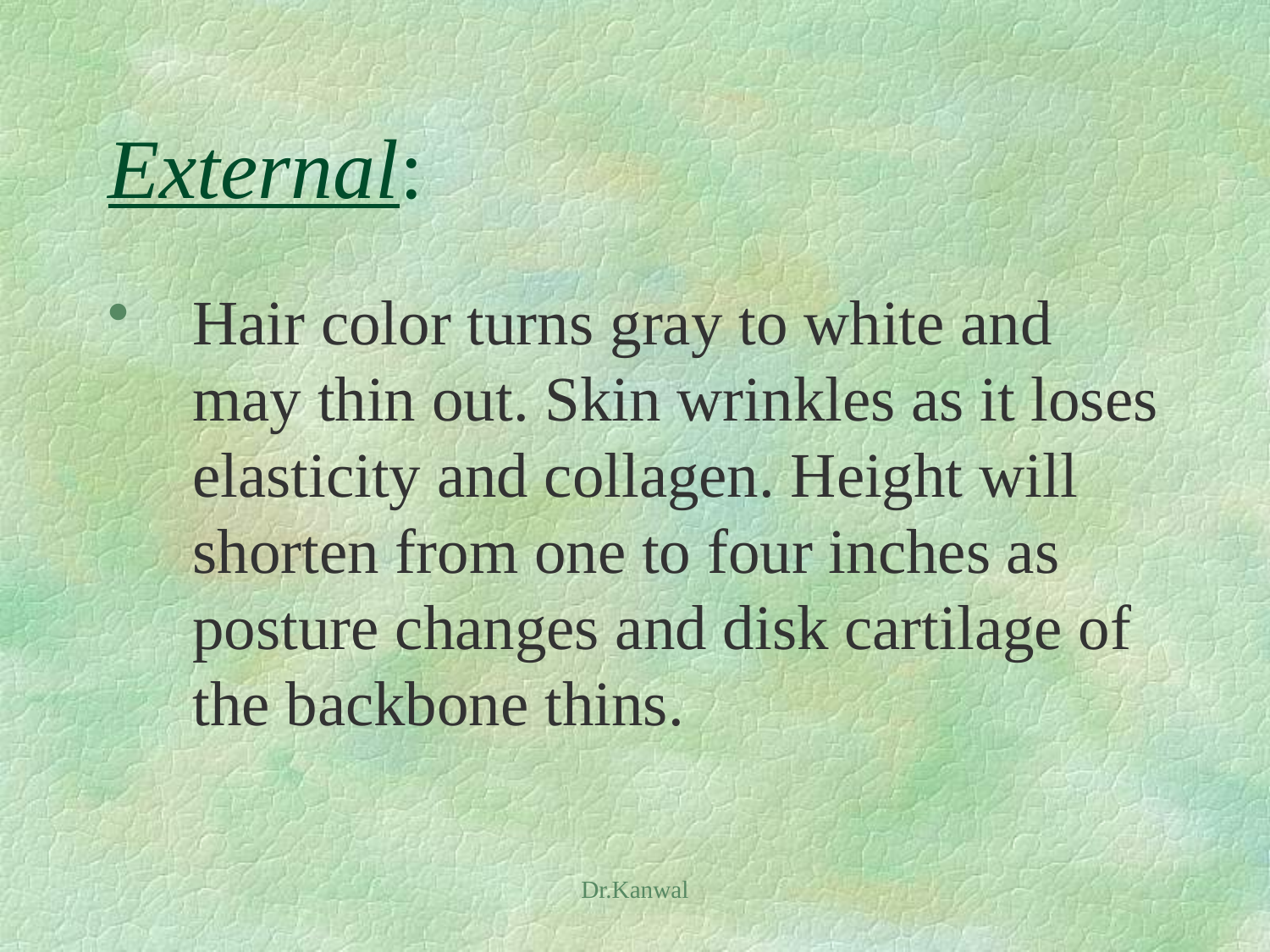

# External:
Hair color turns gray to white and may thin out. Skin wrinkles as it loses elasticity and collagen. Height will shorten from one to four inches as posture changes and disk cartilage of the backbone thins.

Dr.Kanwal